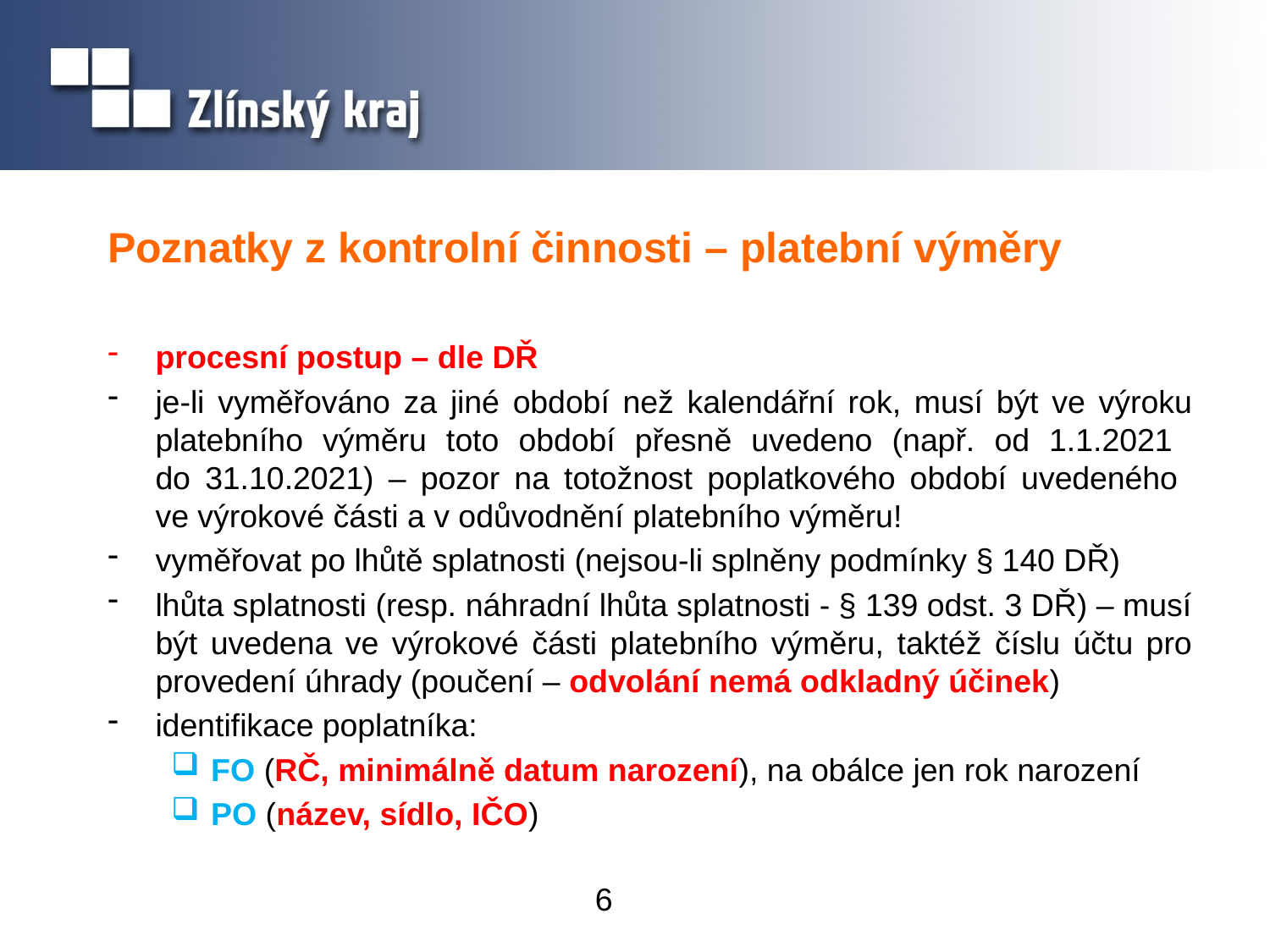

# Poznatky z kontrolní činnosti – platební výměry

procesní postup – dle DŘ
je-li vyměřováno za jiné období než kalendářní rok, musí být ve výroku platebního výměru toto období přesně uvedeno (např. od 1.1.2021
do 31.10.2021) – pozor na totožnost poplatkového období uvedeného
ve výrokové části a v odůvodnění platebního výměru!
vyměřovat po lhůtě splatnosti (nejsou-li splněny podmínky § 140 DŘ)
lhůta splatnosti (resp. náhradní lhůta splatnosti - § 139 odst. 3 DŘ) – musí být uvedena ve výrokové části platebního výměru, taktéž číslu účtu pro provedení úhrady (poučení – odvolání nemá odkladný účinek)
identifikace poplatníka:
FO (RČ, minimálně datum narození), na obálce jen rok narození
PO (název, sídlo, IČO)